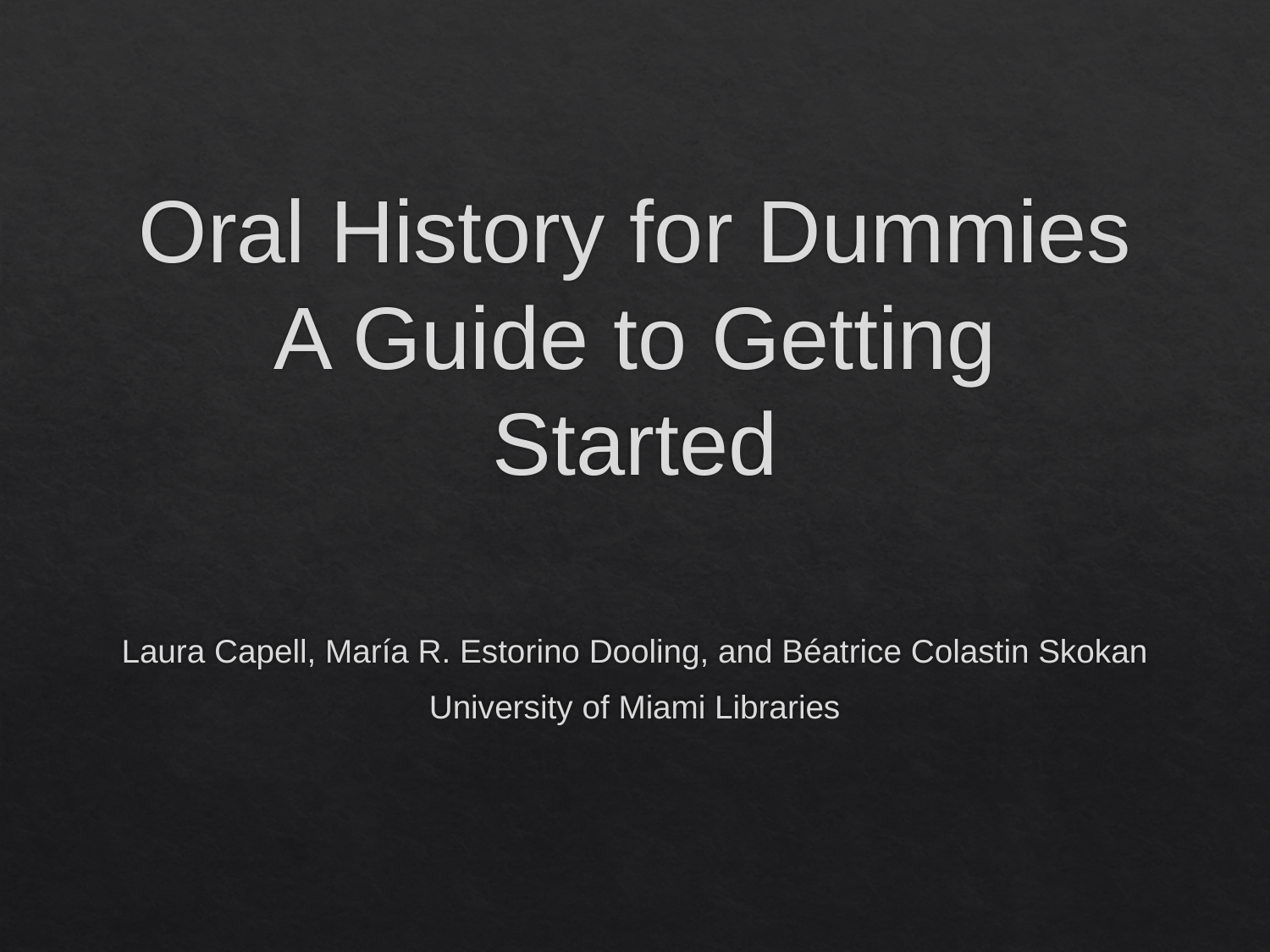

# Oral History for Dummies A Guide to Getting Started
Laura Capell, María R. Estorino Dooling, and Béatrice Colastin Skokan
University of Miami Libraries